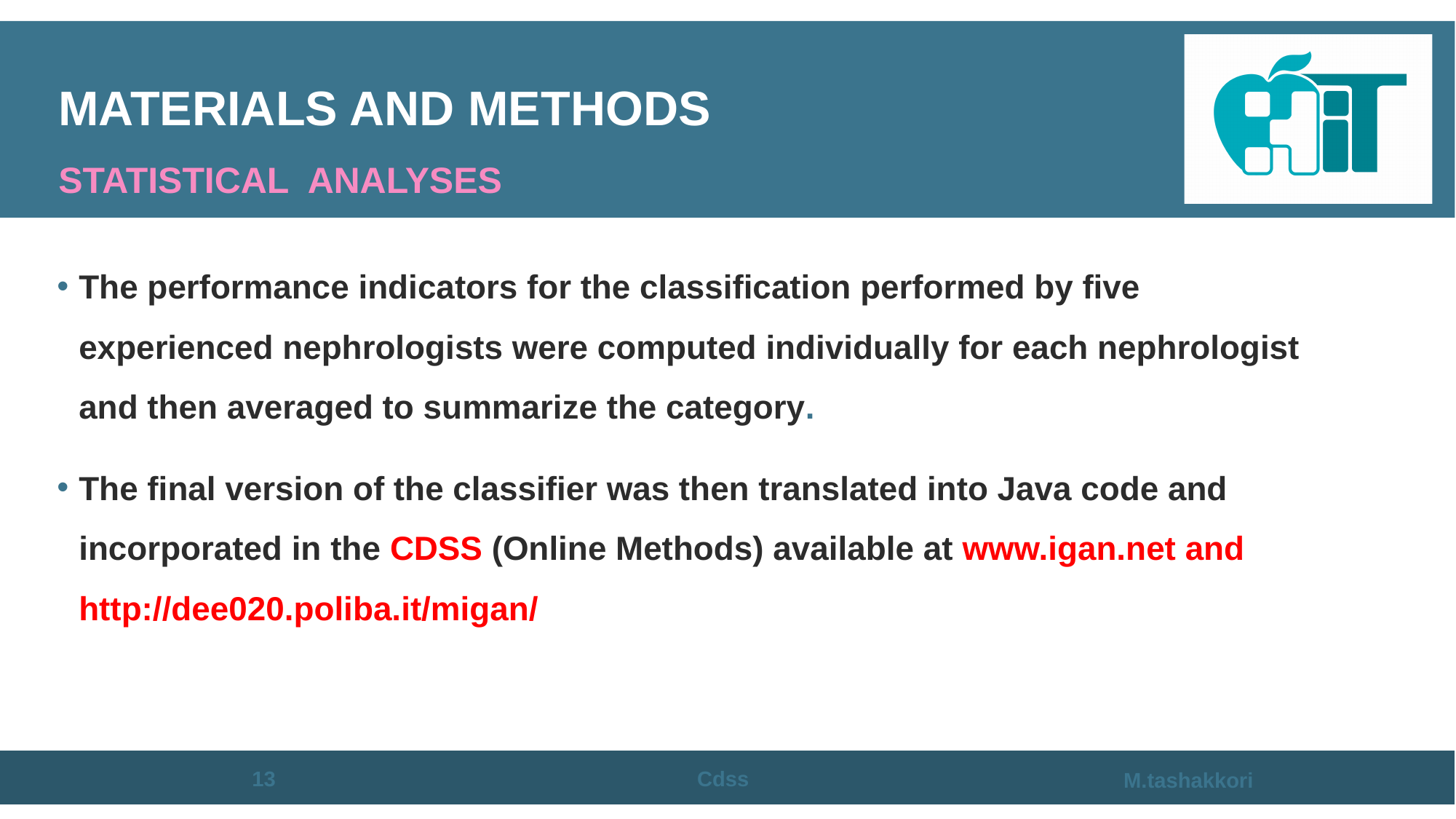

# MATERIALS AND METHODS Statistical  analyses
The performance indicators for the classification performed by five experienced nephrologists were computed individually for each nephrologist and then averaged to summarize the category.
The final version of the classifier was then translated into Java code and incorporated in the CDSS (Online Methods) available at www.igan.net and http://dee020.poliba.it/migan/
13

Cdss

M.tashakkori